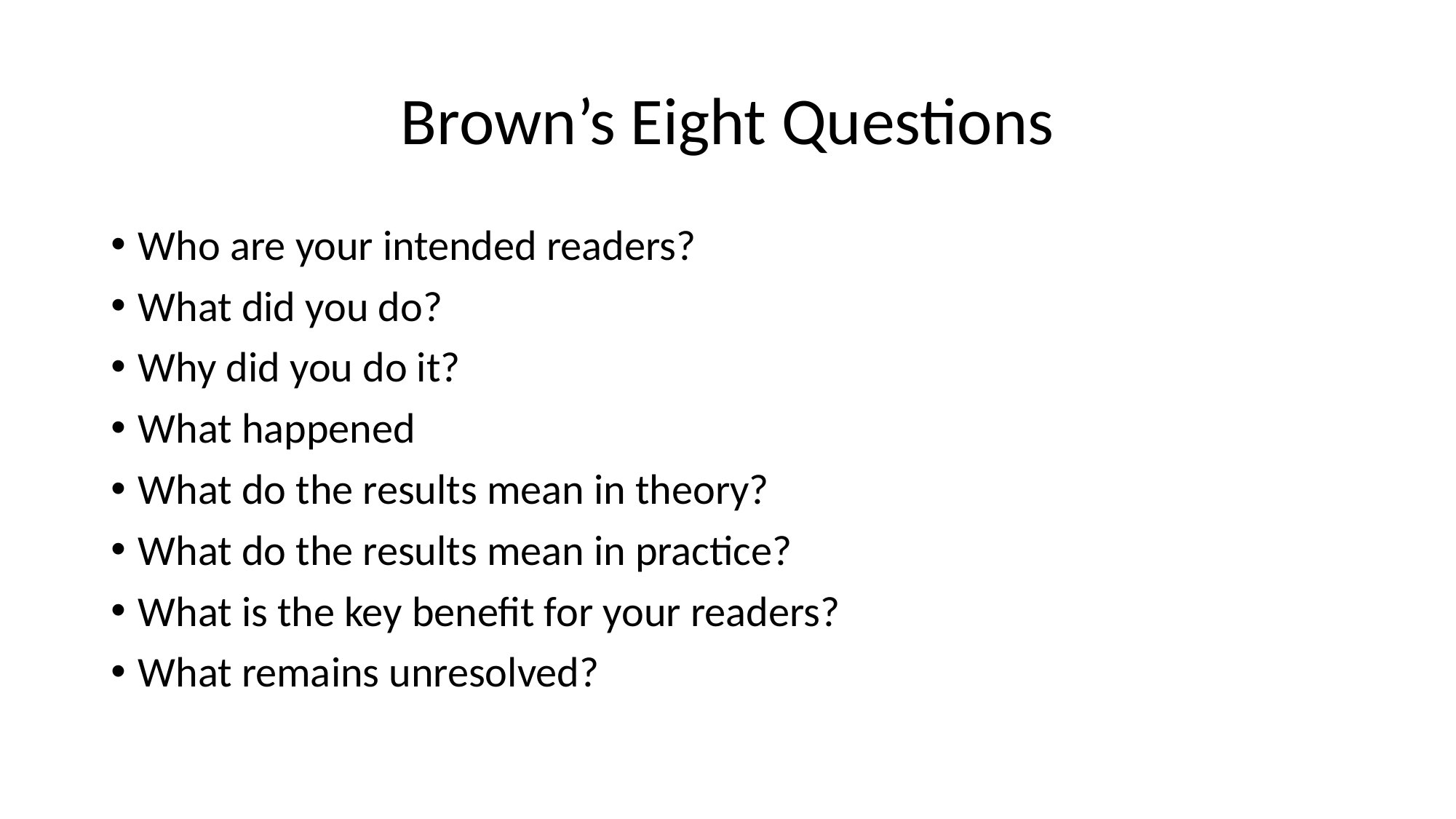

# Brown’s Eight Questions
Who are your intended readers?
What did you do?
Why did you do it?
What happened
What do the results mean in theory?
What do the results mean in practice?
What is the key benefit for your readers?
What remains unresolved?